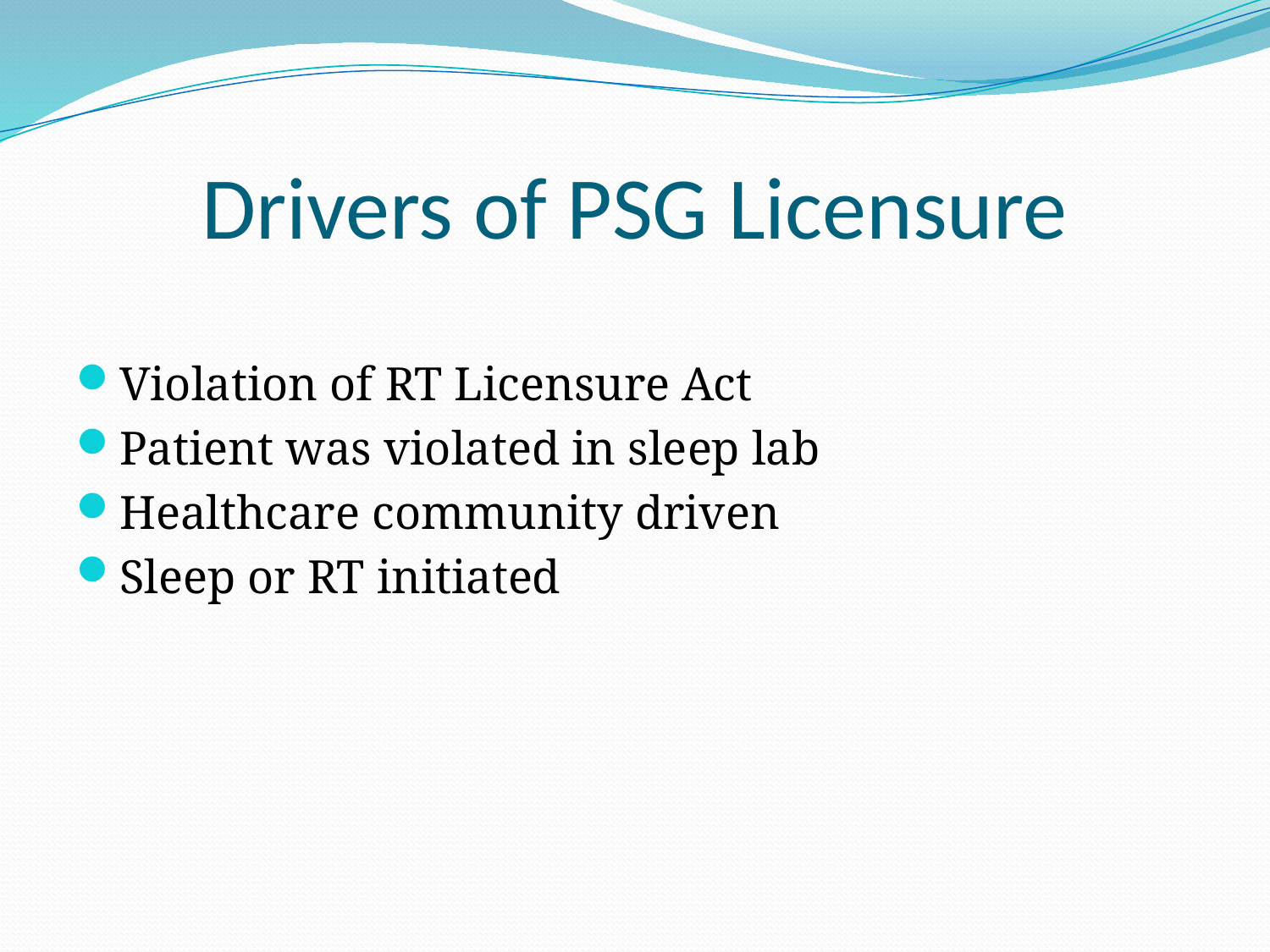

# Drivers of PSG Licensure
Violation of RT Licensure Act
Patient was violated in sleep lab
Healthcare community driven
Sleep or RT initiated